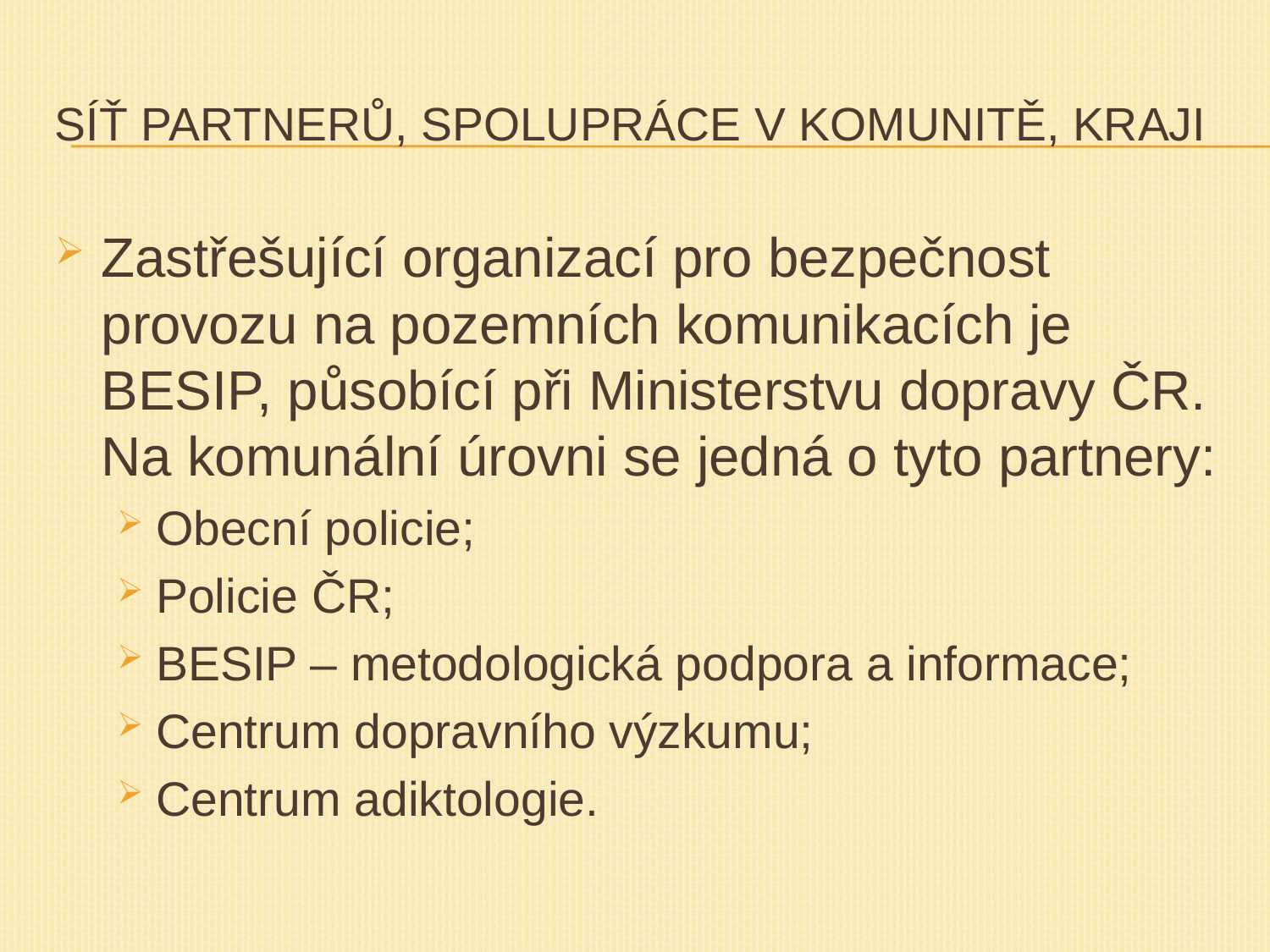

# Síť partnerů, spolupráce v komunitě, kraji
Zastřešující organizací pro bezpečnost provozu na pozemních komunikacích je BESIP, působící při Ministerstvu dopravy ČR. Na komunální úrovni se jedná o tyto partnery:
Obecní policie;
Policie ČR;
BESIP – metodologická podpora a informace;
Centrum dopravního výzkumu;
Centrum adiktologie.